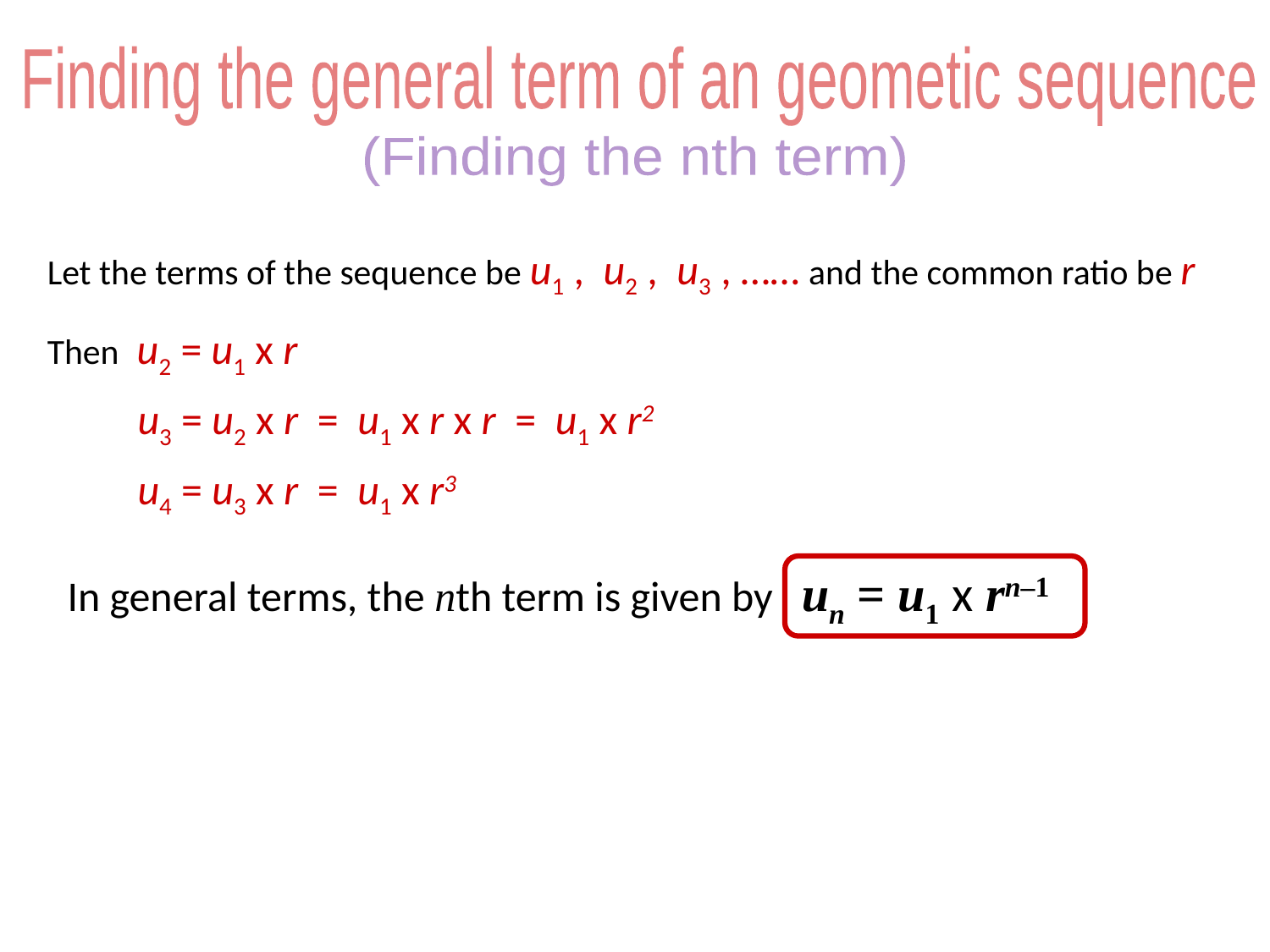

Finding the general term of an geometic sequence
(Finding the nth term)
Let the terms of the sequence be u1 ,  u2 ,  u3 , …… and the common ratio be r
Then  u2 = u1 x r
u3 = u2 x r  =  u1 x r x r  =  u1 x r2
u4 = u3 x r  =  u1 x r3
In general terms, the nth term is given by   un = u1 x rn–1